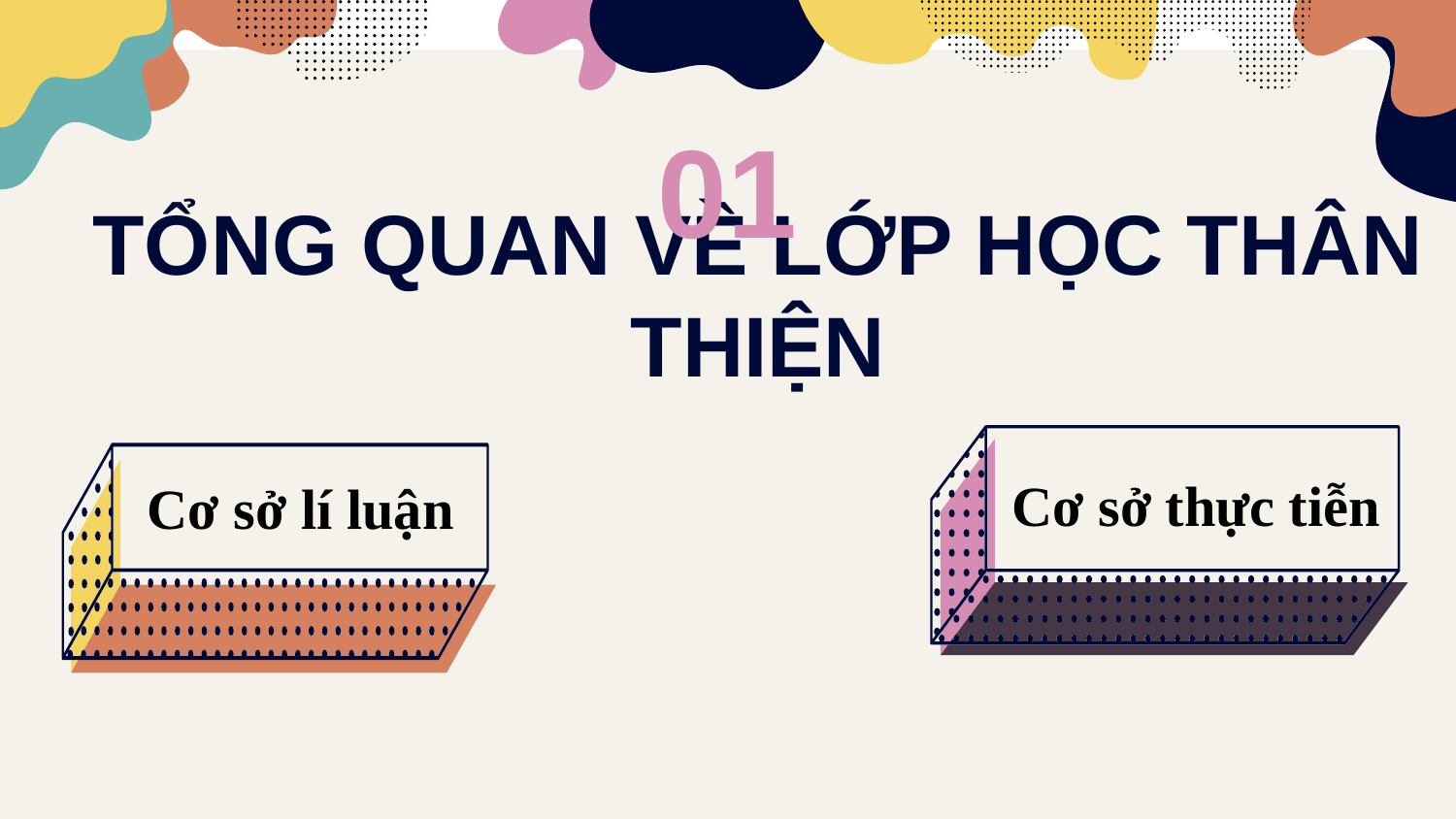

01
# TỔNG QUAN VỀ LỚP HỌC THÂN THIỆN

Cơ sở thực tiễn
Cơ sở lí luận